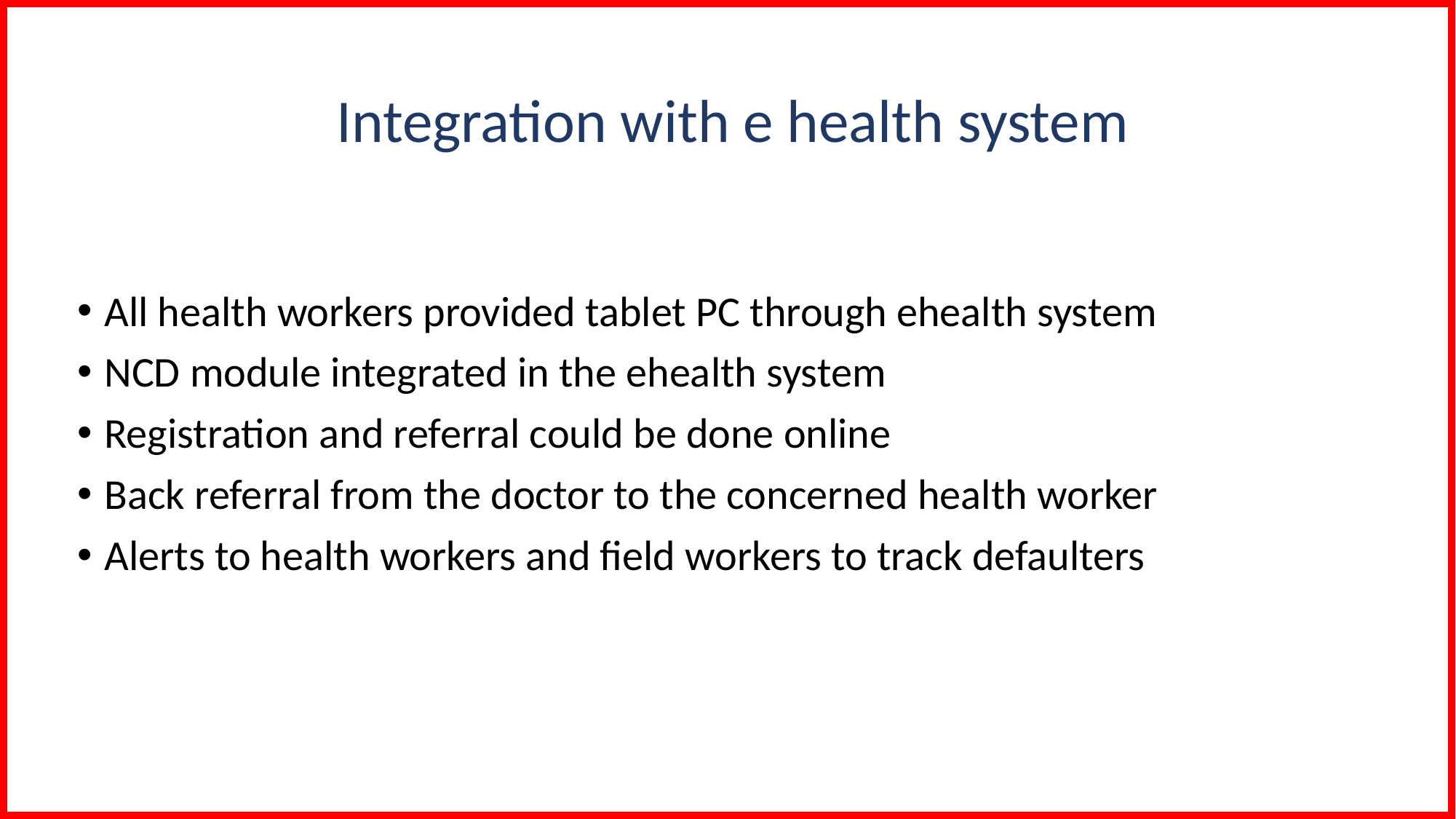

# Integration with e health system

All health workers provided tablet PC through ehealth system
NCD module integrated in the ehealth system
Registration and referral could be done online
Back referral from the doctor to the concerned health worker
Alerts to health workers and field workers to track defaulters